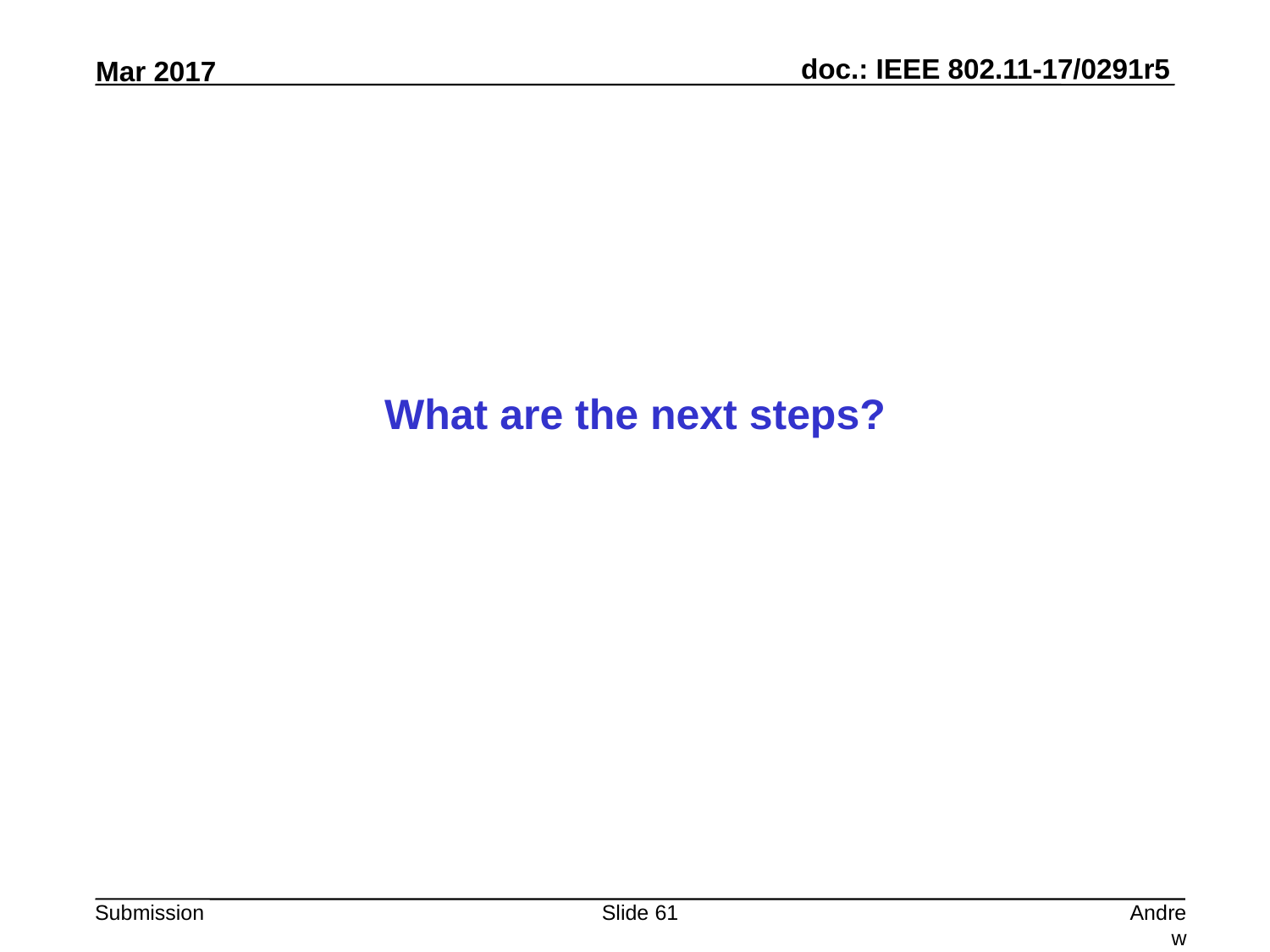

What are the next steps?
Slide 61
Andrew Myles, Cisco